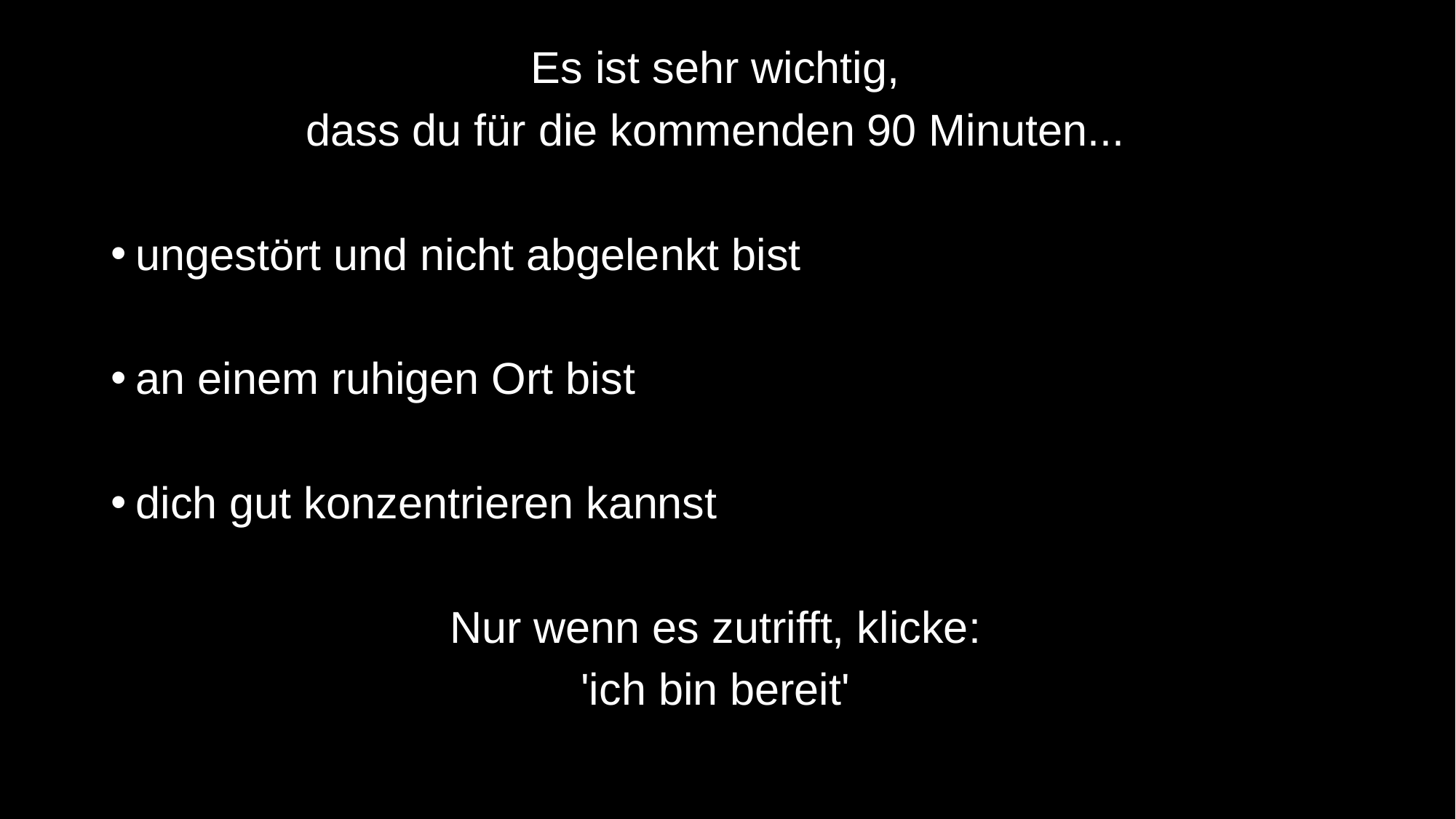

Es ist sehr wichtig,
dass du für die kommenden 90 Minuten...

ungestört und nicht abgelenkt bist

an einem ruhigen Ort bist

dich gut konzentrieren kannst

Nur wenn es zutrifft, klicke:
'ich bin bereit'